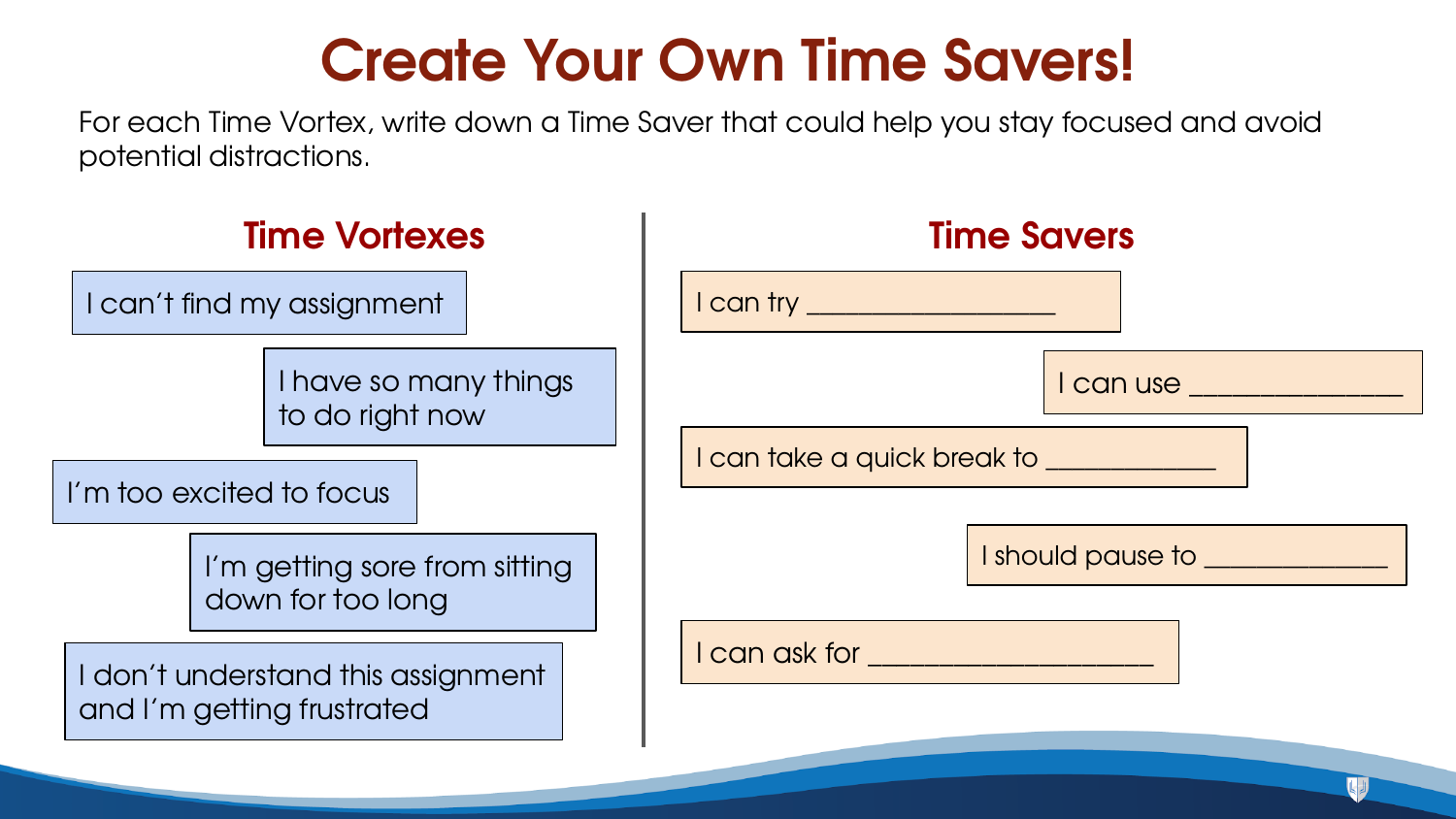

# Create Your Own Time Savers!
For each Time Vortex, write down a Time Saver that could help you stay focused and avoid potential distractions.
Time Vortexes
Time Savers
I can’t find my assignment
I can try ___________________
I have so many things to do right now
I can use _______________
I can take a quick break to _____________
I’m too excited to focus
I should pause to ______________
I’m getting sore from sitting down for too long
I can ask for ____________________
I don’t understand this assignment and I’m getting frustrated